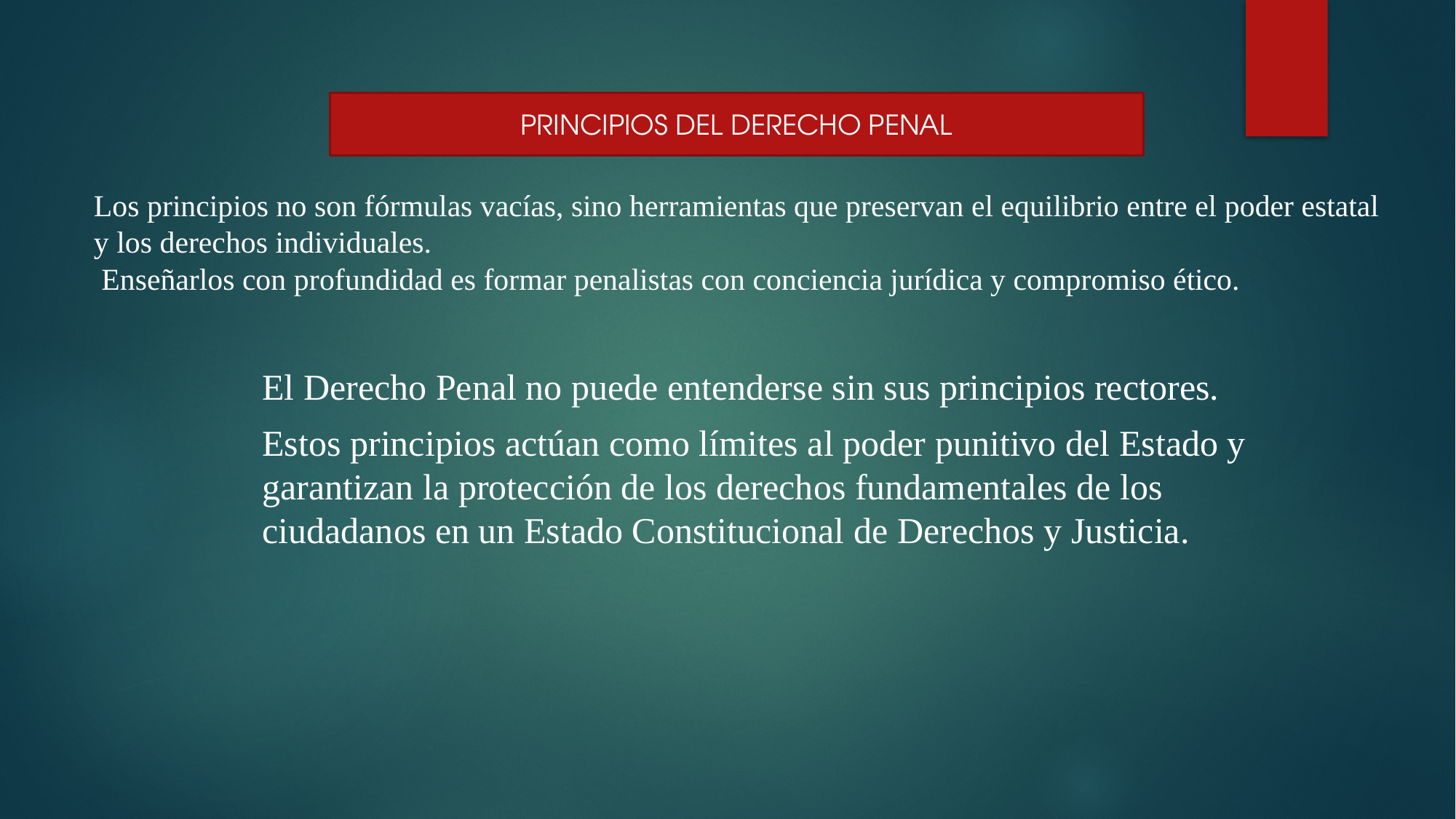

PRINCIPIOS DEL DERECHO PENAL
Los principios no son fórmulas vacías, sino herramientas que preservan el equilibrio entre el poder estatal y los derechos individuales.
 Enseñarlos con profundidad es formar penalistas con conciencia jurídica y compromiso ético.
El Derecho Penal no puede entenderse sin sus principios rectores.
Estos principios actúan como límites al poder punitivo del Estado y garantizan la protección de los derechos fundamentales de los ciudadanos en un Estado Constitucional de Derechos y Justicia.